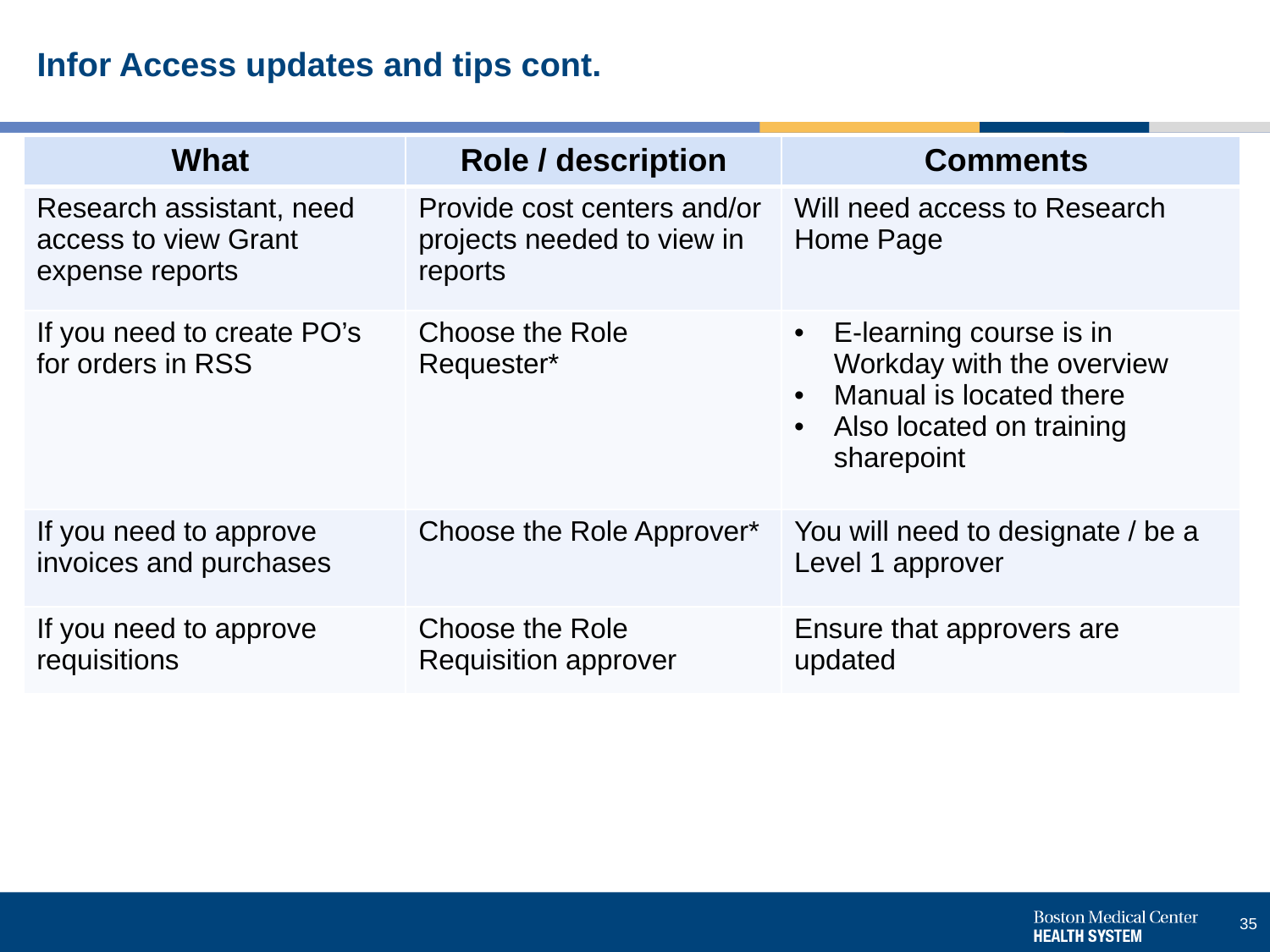

# Infor Access updates and tips cont.
| What | Role / description | Comments |
| --- | --- | --- |
| Research assistant, need access to view Grant expense reports | Provide cost centers and/or projects needed to view in reports | Will need access to Research Home Page |
| If you need to create PO’s for orders in RSS | Choose the Role Requester\* | E-learning course is in Workday with the overview Manual is located there Also located on training sharepoint |
| If you need to approve invoices and purchases | Choose the Role Approver\* | You will need to designate / be a Level 1 approver |
| If you need to approve requisitions | Choose the Role Requisition approver | Ensure that approvers are updated |